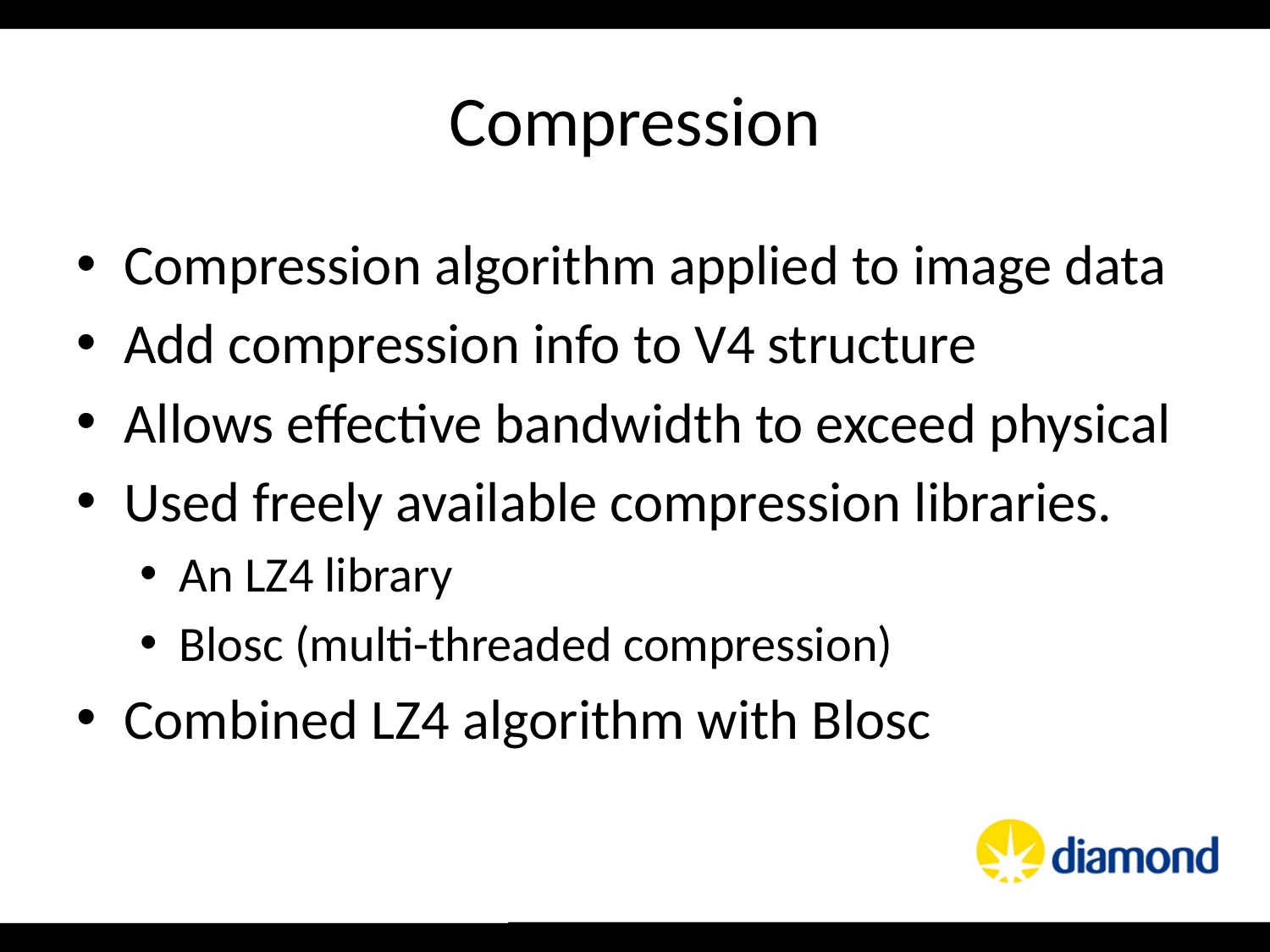

# Compression
Compression algorithm applied to image data
Add compression info to V4 structure
Allows effective bandwidth to exceed physical
Used freely available compression libraries.
An LZ4 library
Blosc (multi-threaded compression)
Combined LZ4 algorithm with Blosc